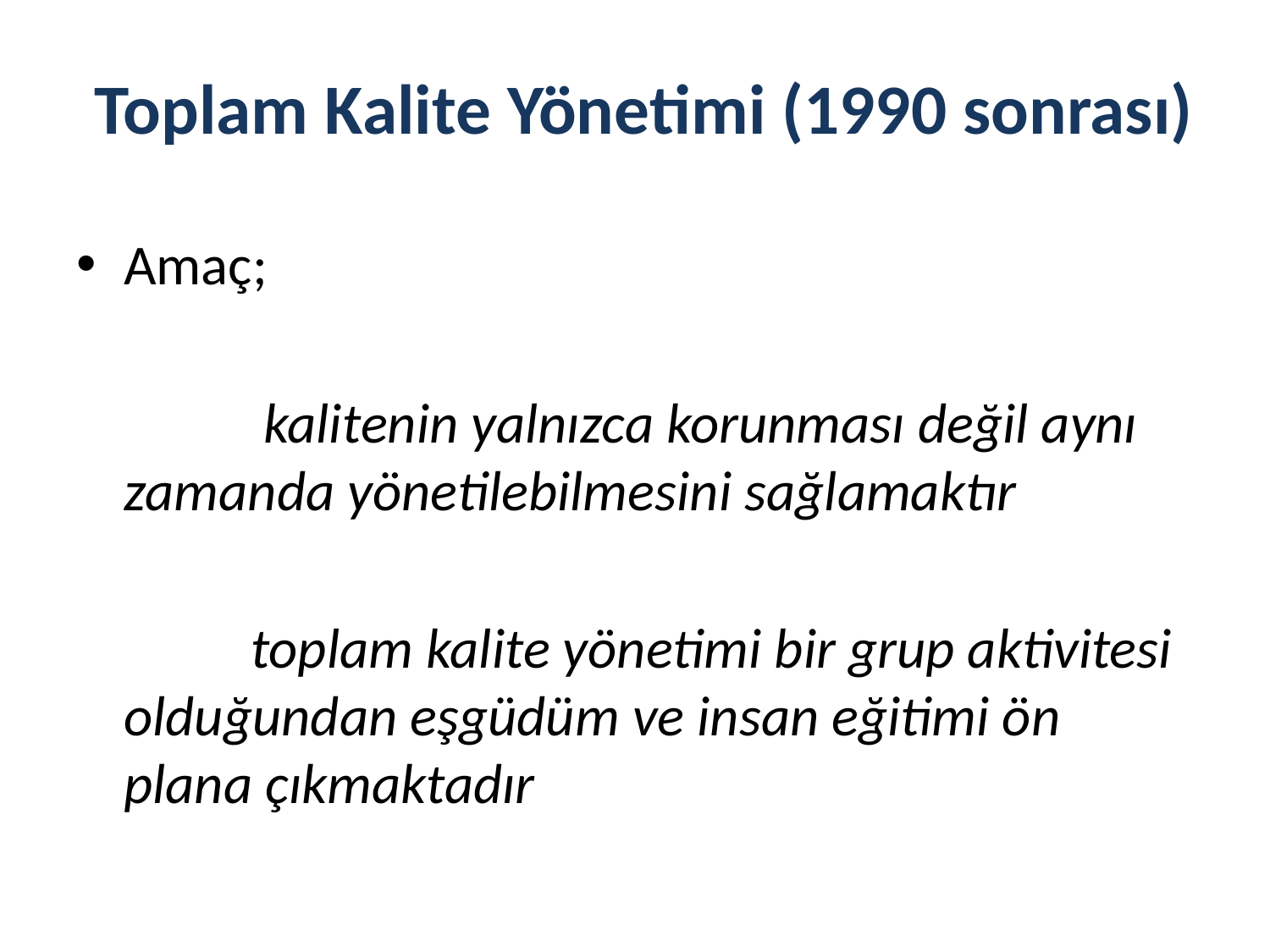

# Toplam Kalite Yönetimi (1990 sonrası)
Amaç;

		 kalitenin yalnızca korunması değil aynı zamanda yönetilebilmesini sağlamaktır

		toplam kalite yönetimi bir grup aktivitesi olduğundan eşgüdüm ve insan eğitimi ön plana çıkmaktadır